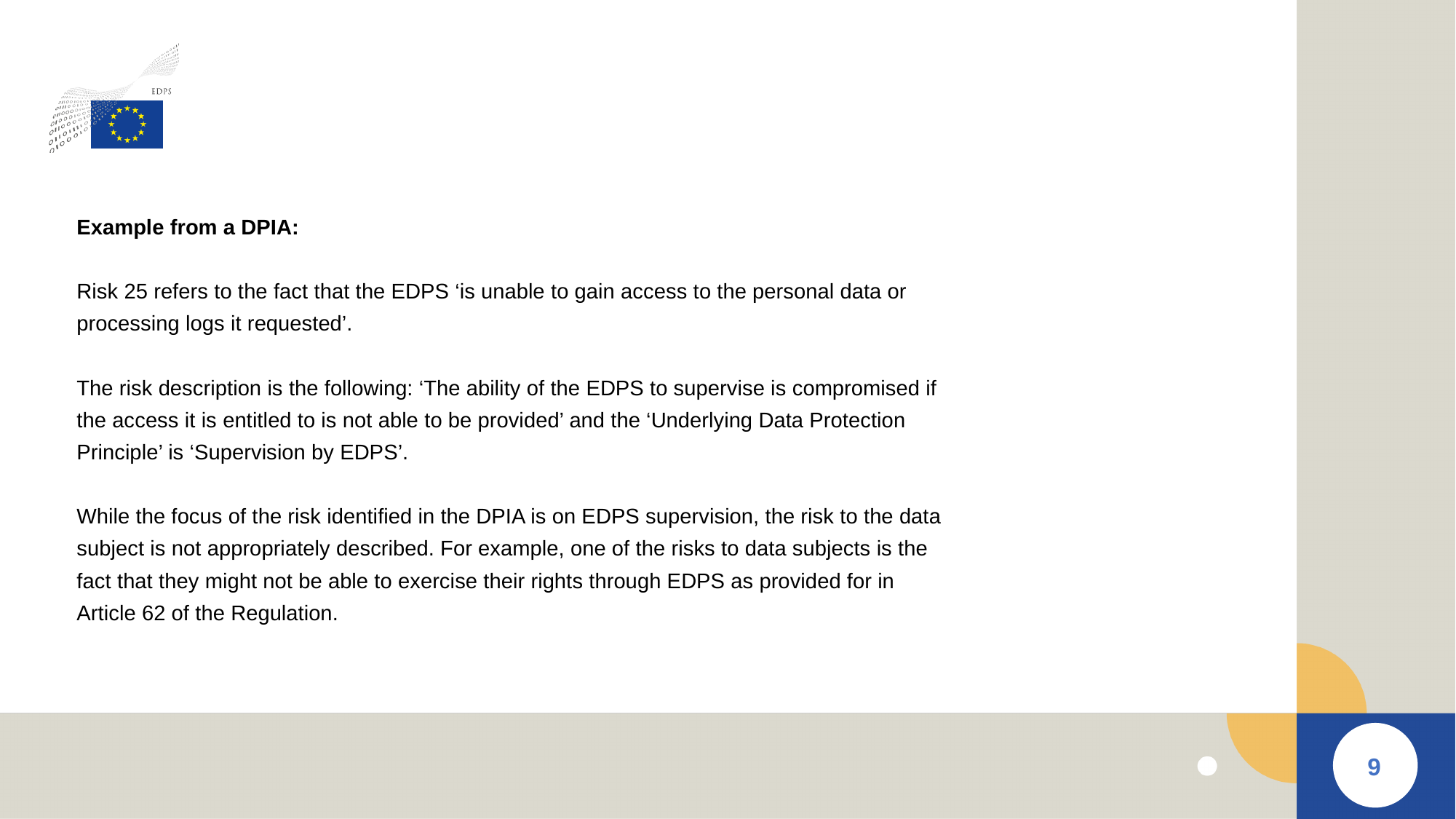

Example from a DPIA:

Risk 25 refers to the fact that the EDPS ‘is unable to gain access to the personal data or processing logs it requested’.

The risk description is the following: ‘The ability of the EDPS to supervise is compromised if the access it is entitled to is not able to be provided’ and the ‘Underlying Data Protection Principle’ is ‘Supervision by EDPS’.

While the focus of the risk identified in the DPIA is on EDPS supervision, the risk to the data subject is not appropriately described. For example, one of the risks to data subjects is the fact that they might not be able to exercise their rights through EDPS as provided for in Article 62 of the Regulation.
9